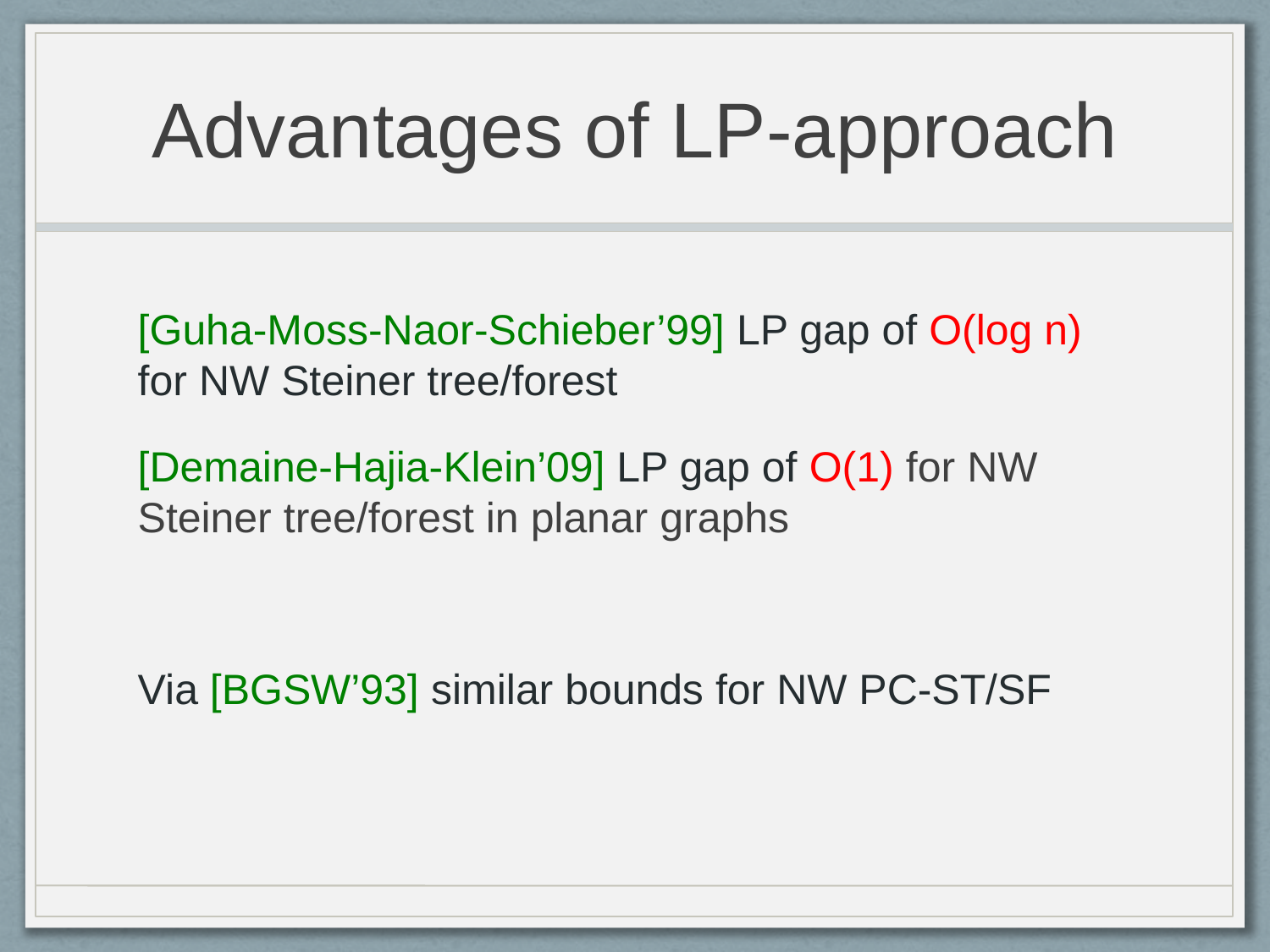

# Advantages of LP-approach
[Guha-Moss-Naor-Schieber’99] LP gap of O(log n) for NW Steiner tree/forest
[Demaine-Hajia-Klein’09] LP gap of O(1) for NW Steiner tree/forest in planar graphs

Via [BGSW’93] similar bounds for NW PC-ST/SF